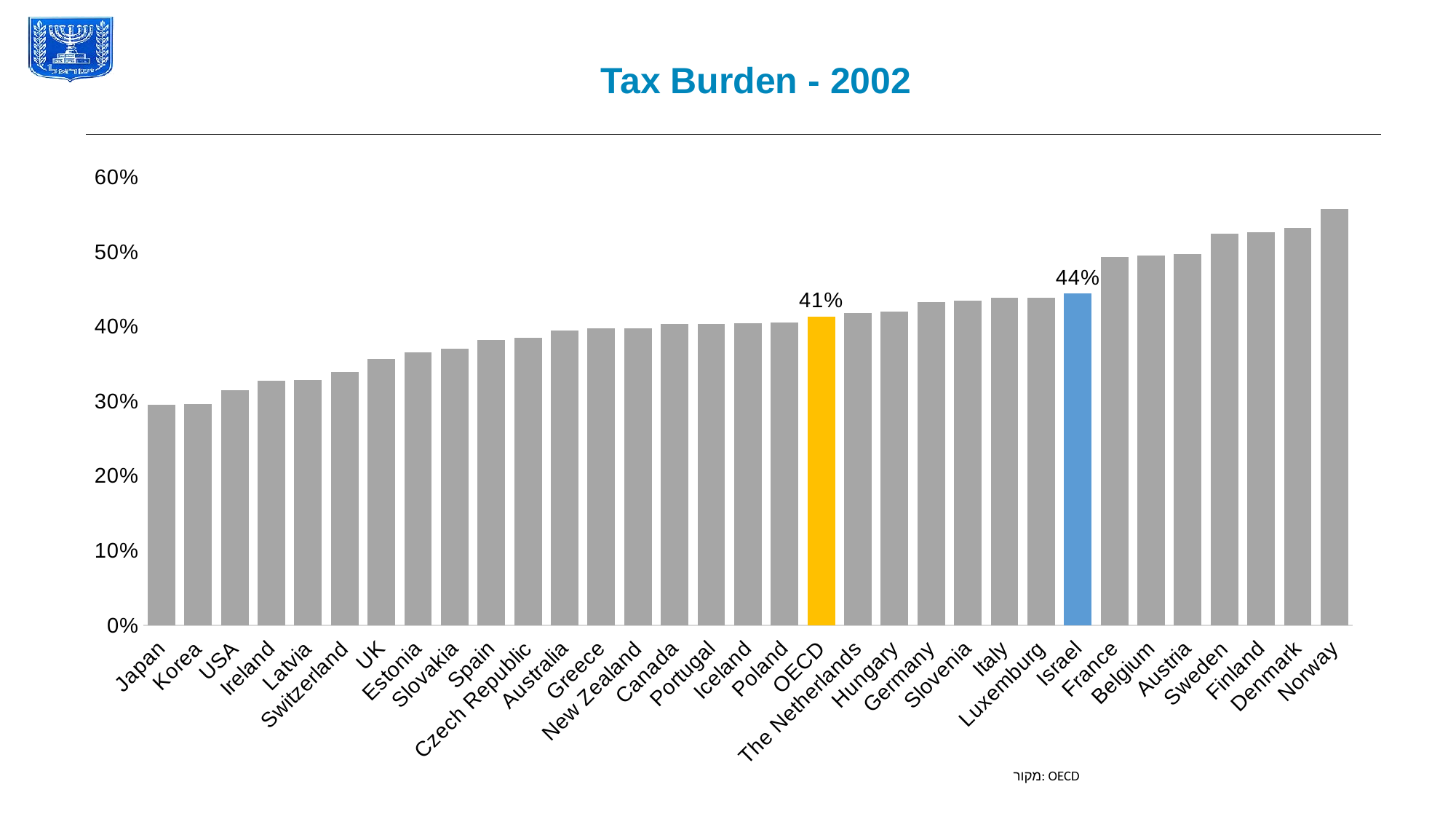

Tax Burden - 2002

### Chart

| Category | סידרה 1 |
|---|---|
| Japan | 0.2955192312283351 |
| Korea | 0.29585793613399486 |
| USA | 0.31485539268333956 |
| Ireland | 0.3271074366667086 |
| Latvia | 0.32838322129595765 |
| Switzerland | 0.33880266972161743 |
| UK | 0.3568933164502891 |
| Estonia | 0.3653099020366316 |
| Slovakia | 0.3705086786679651 |
| Spain | 0.3821094158721346 |
| Czech Republic | 0.3846942376401758 |
| Australia | 0.3950380361435986 |
| Greece | 0.3972101771810169 |
| New Zealand | 0.39807249109574694 |
| Canada | 0.4030318163322269 |
| Portugal | 0.4037833278438928 |
| Iceland | 0.4043410141998607 |
| Poland | 0.40555907550892106 |
| OECD | 0.4130656241461896 |
| The Netherlands | 0.4180008440250007 |
| Hungary | 0.42002920677826355 |
| Germany | 0.43249800711113356 |
| Slovenia | 0.43427121656363044 |
| Italy | 0.43811644274783634 |
| Luxemburg | 0.43826176645946263 |
| Israel | 0.4440408267201657 |
| France | 0.4932749756955663 |
| Belgium | 0.49552644686087816 |
| Austria | 0.4970282580009178 |
| Sweden | 0.5244557324666164 |
| Finland | 0.5259594440585613 |
| Denmark | 0.5319888645594608 |
| Norway | 0.5575705639281598 |
מקור: OECD